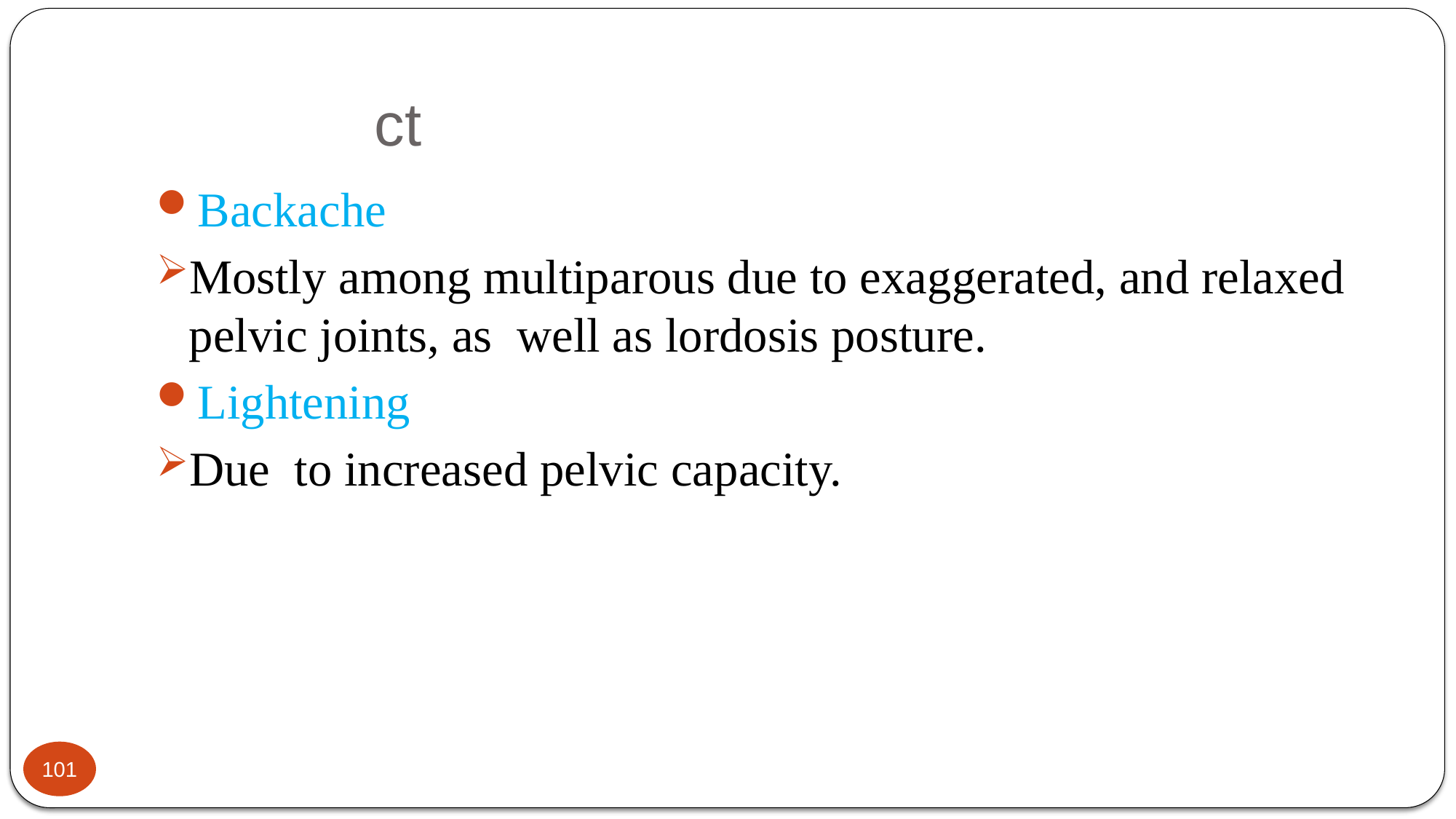

# ct
Backache
Mostly among multiparous due to exaggerated, and relaxed pelvic joints, as  well as lordosis posture.
Lightening
Due  to increased pelvic capacity.

101